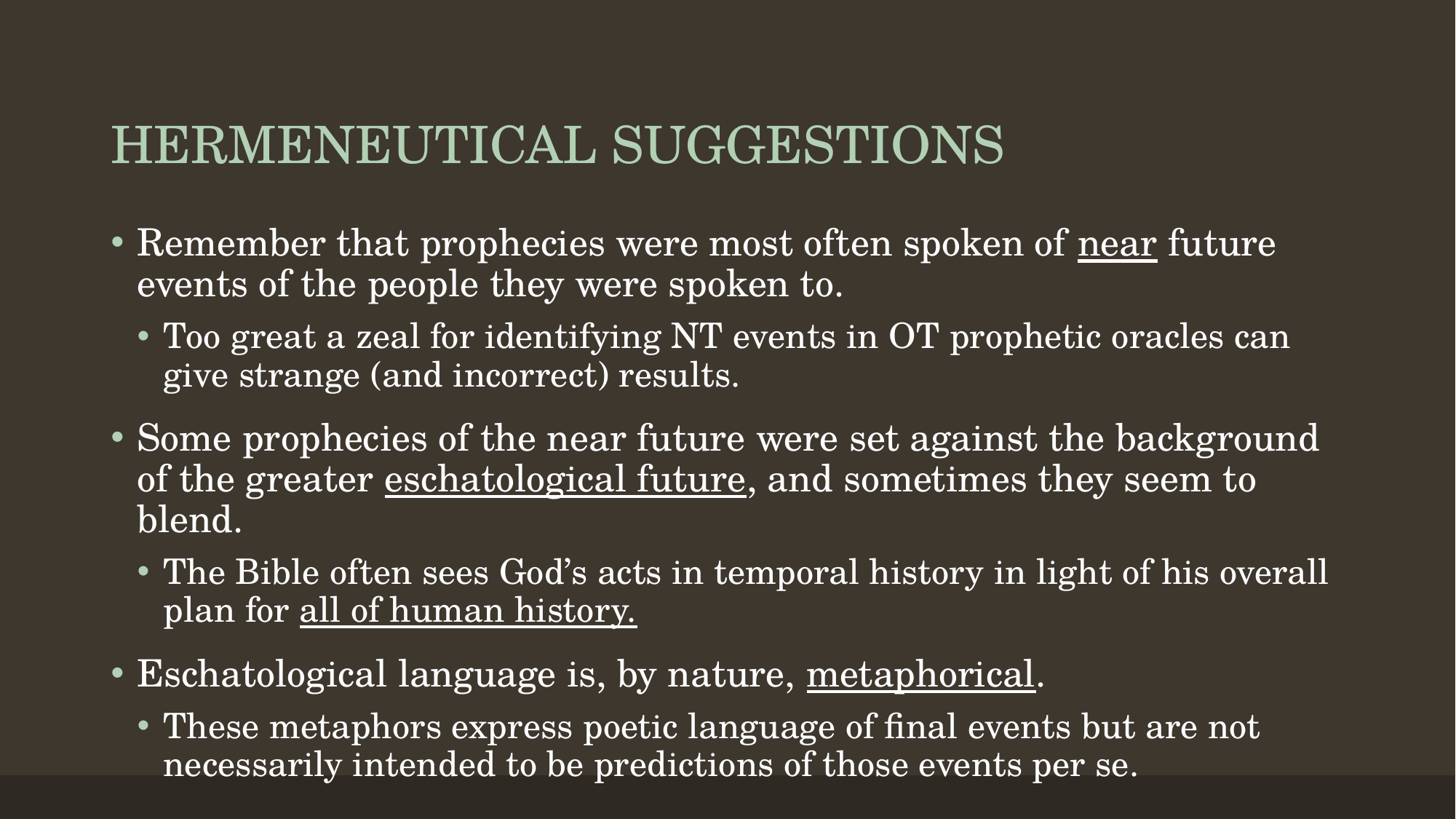

# HERMENEUTICAL SUGGESTIONS
Remember that prophecies were most often spoken of near future events of the people they were spoken to.
Too great a zeal for identifying NT events in OT prophetic oracles can give strange (and incorrect) results.
Some prophecies of the near future were set against the background of the greater eschatological future, and sometimes they seem to blend.
The Bible often sees God’s acts in temporal history in light of his overall plan for all of human history.
Eschatological language is, by nature, metaphorical.
These metaphors express poetic language of final events but are not necessarily intended to be predictions of those events per se.